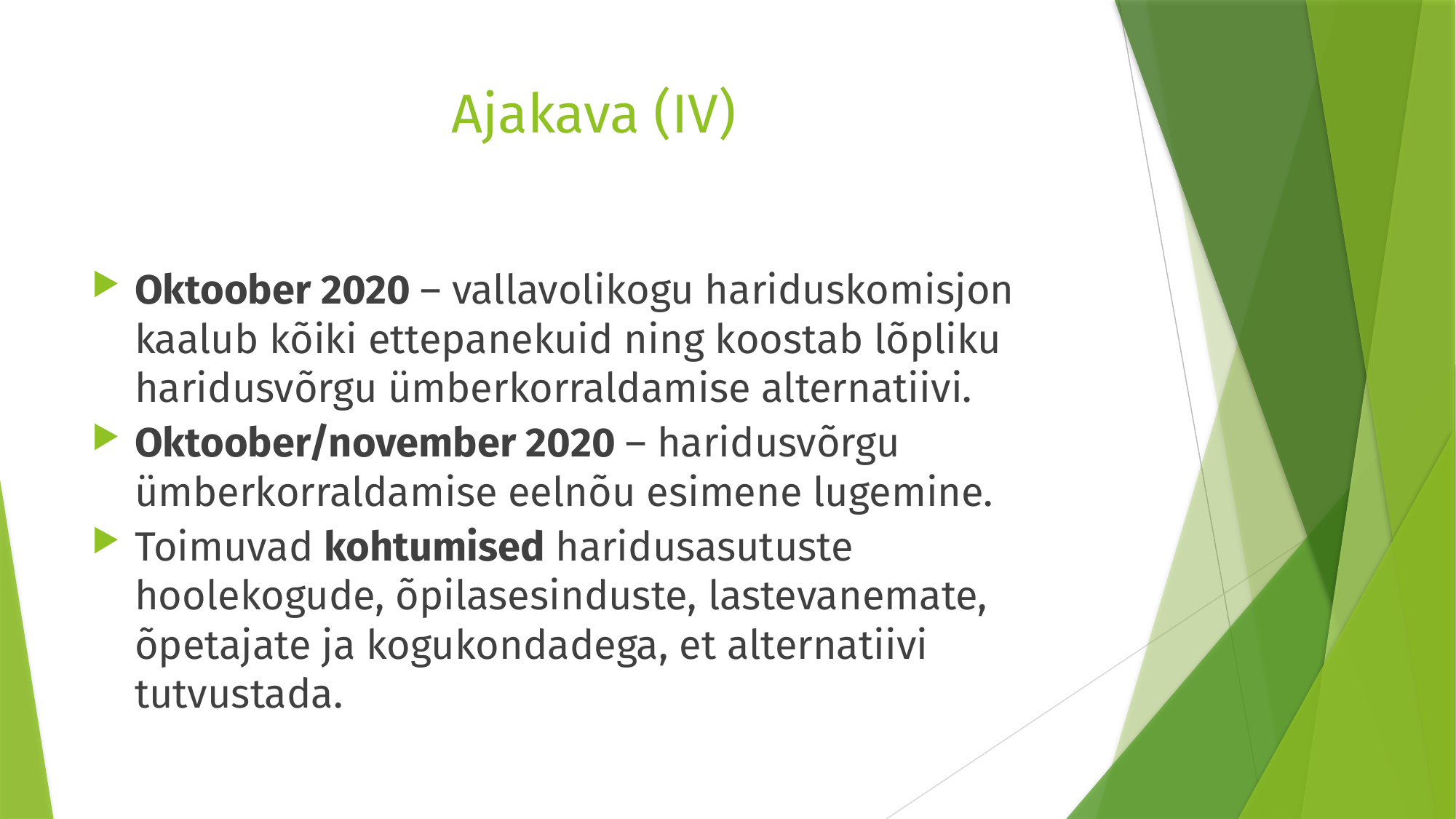

# Ajakava (IV)
Oktoober 2020 – vallavolikogu hariduskomisjon kaalub kõiki ettepanekuid ning koostab lõpliku haridusvõrgu ümberkorraldamise alternatiivi.
Oktoober/november 2020 – haridusvõrgu ümberkorraldamise eelnõu esimene lugemine.
Toimuvad kohtumised haridusasutuste hoolekogude, õpilasesinduste, lastevanemate, õpetajate ja kogukondadega, et alternatiivi tutvustada.